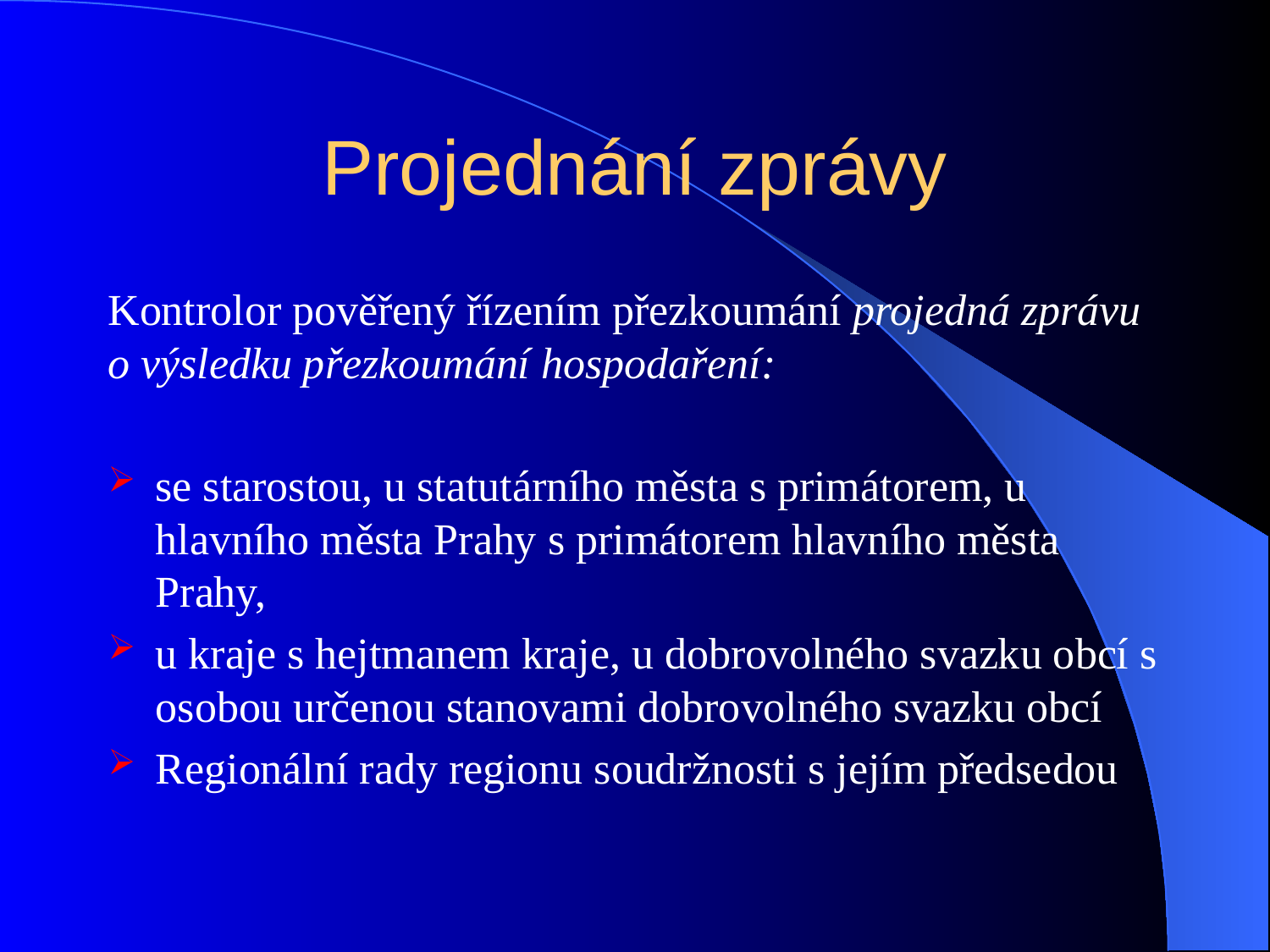

# Projednání zprávy
Kontrolor pověřený řízením přezkoumání projedná zprávu o výsledku přezkoumání hospodaření:

se starostou, u statutárního města s primátorem, u hlavního města Prahy s primátorem hlavního města Prahy,
u kraje s hejtmanem kraje, u dobrovolného svazku obcí s osobou určenou stanovami dobrovolného svazku obcí
Regionální rady regionu soudržnosti s jejím předsedou